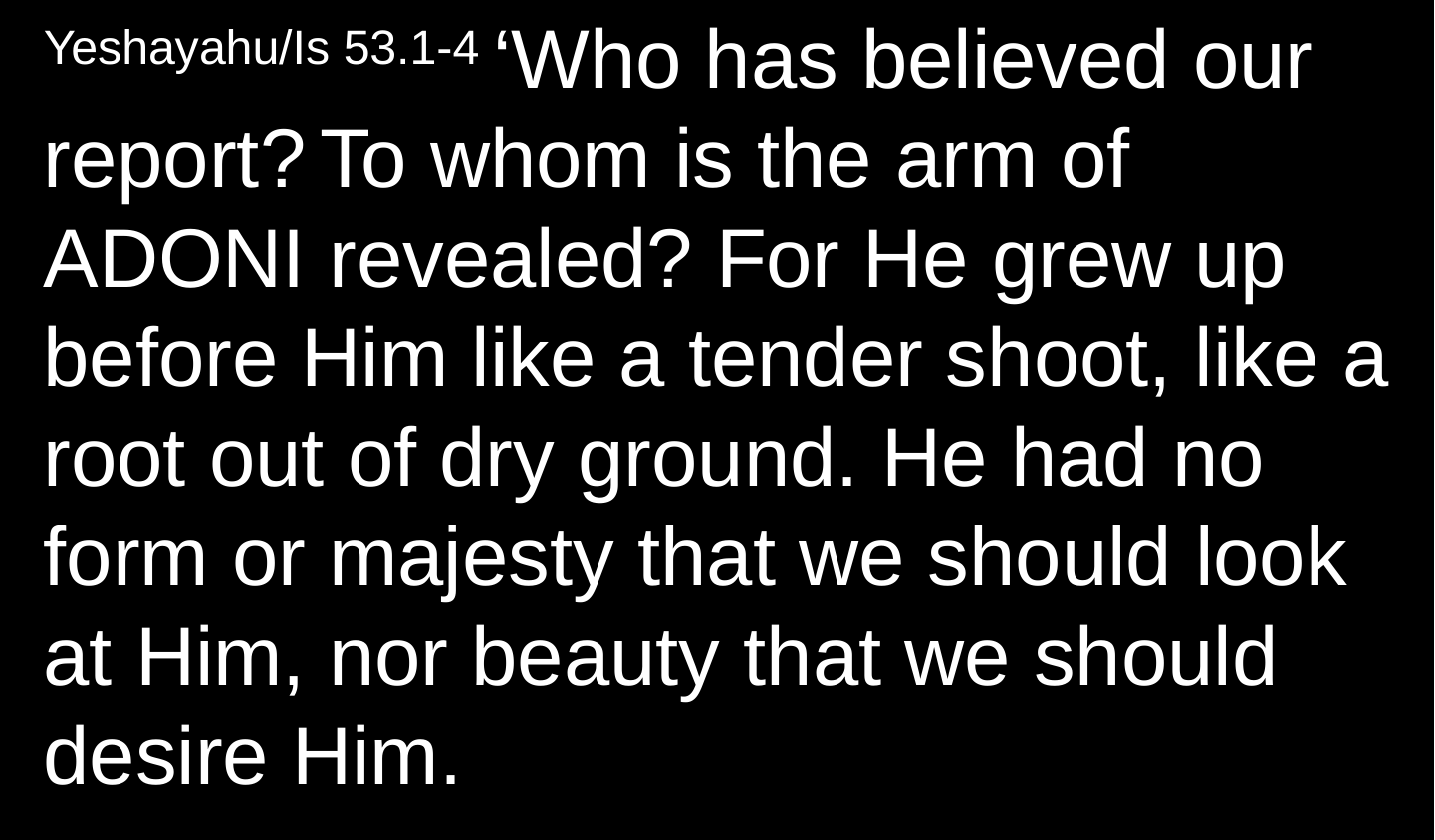

Yeshayahu/Is 53.1-4 ‘Who has believed our report? To whom is the arm of Adoni revealed? For He grew up before Him like a tender shoot, like a root out of dry ground. He had no form or majesty that we should look at Him, nor beauty that we should desire Him.